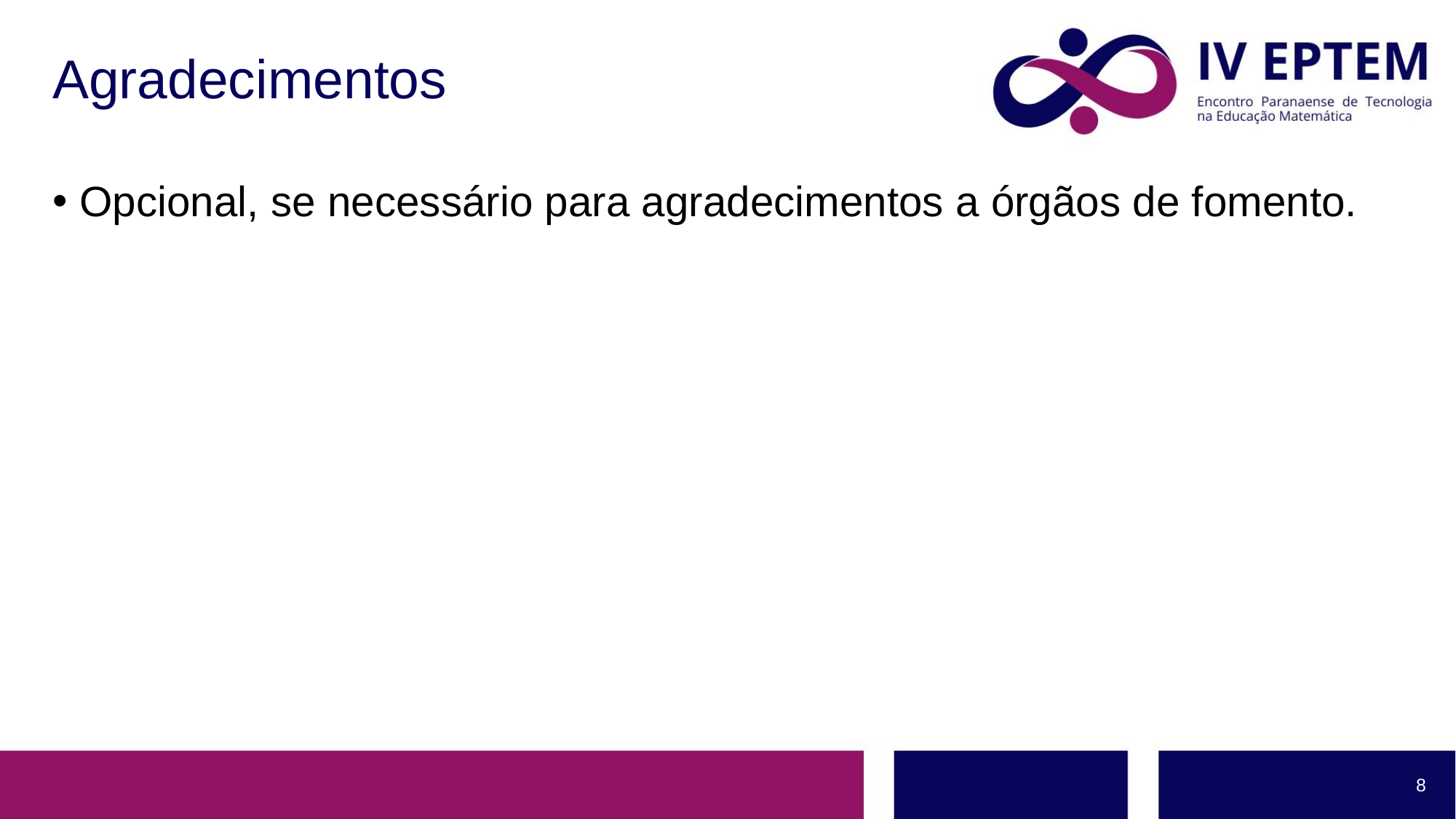

# Agradecimentos
Opcional, se necessário para agradecimentos a órgãos de fomento.
8